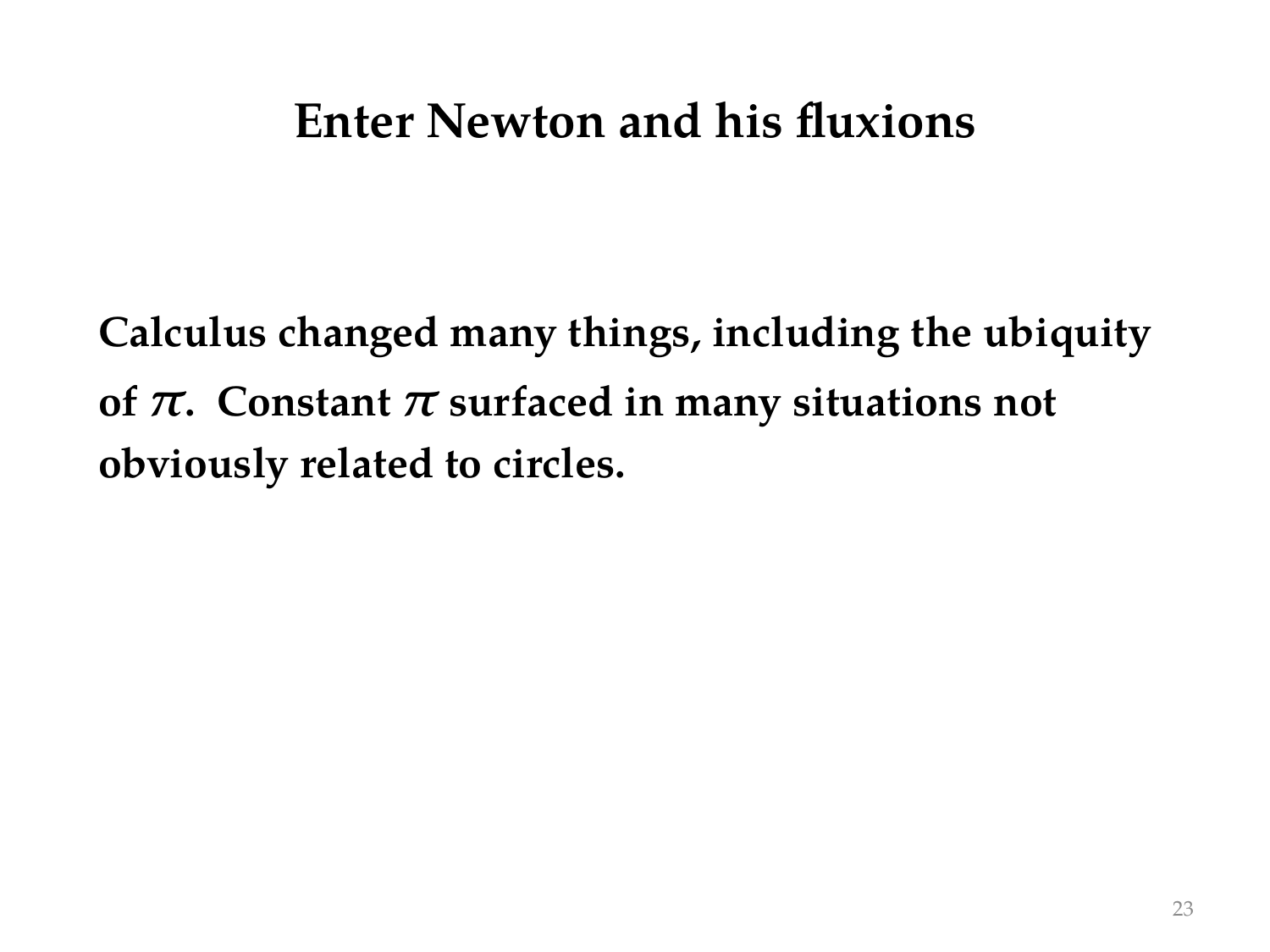

# Enter Newton and his fluxions
Calculus changed many things, including the ubiquity of π.  Constant π surfaced in many situations not obviously related to circles.
23